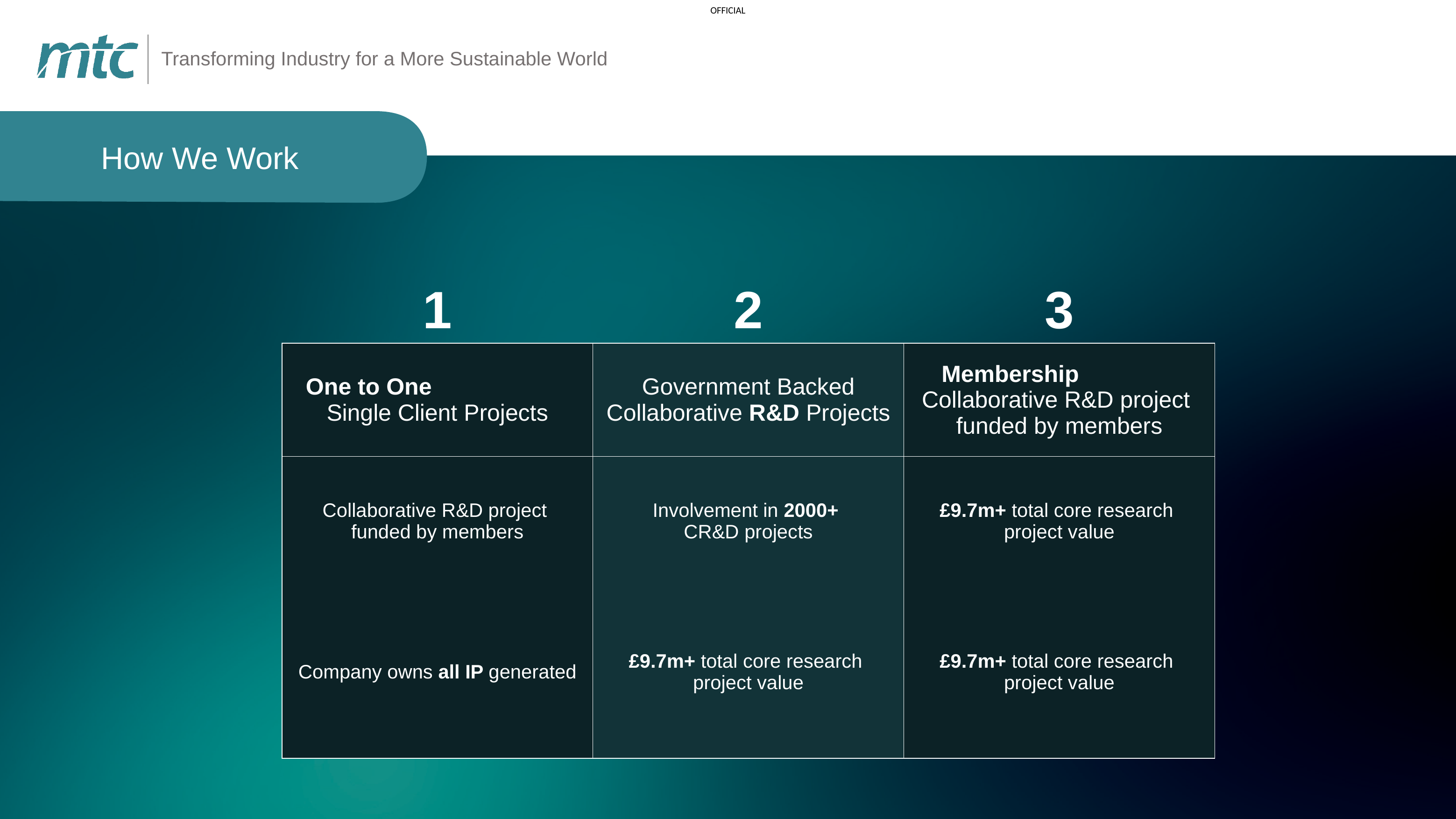

# Transforming Industry for a More Sustainable World

How We Work
How We Work

| 1 | 2 | 3 |
| --- | --- | --- |
| One to One Single Client Projects | Government Backed Collaborative R&D Projects | Membership Collaborative R&D project funded by members |
| Collaborative R&D project funded by members | Involvement in 2000+ CR&D projects | £9.7m+ total core research project value |
| Company owns all IP generated | £9.7m+ total core research project value | £9.7m+ total core research project value |